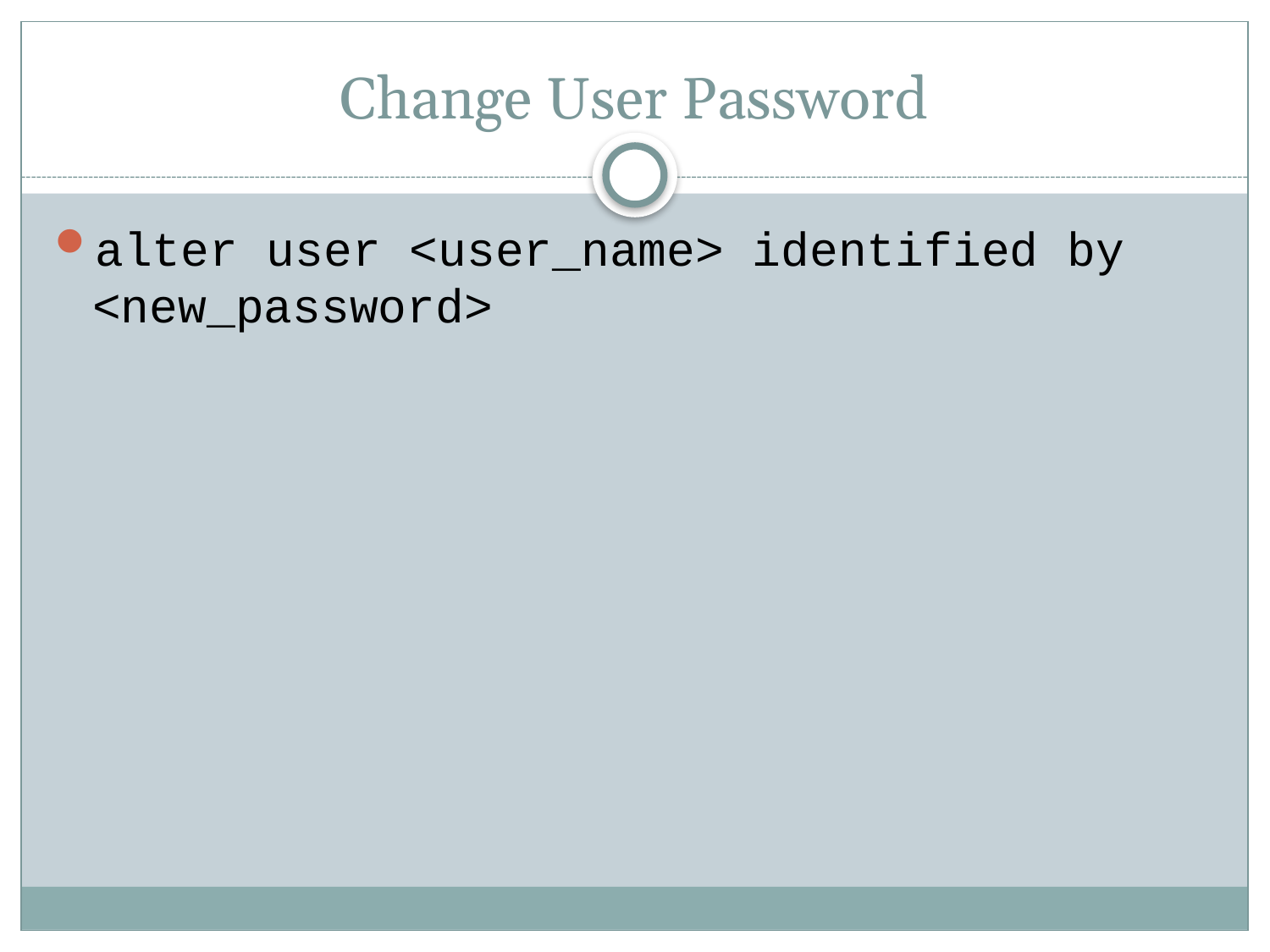

# Change User Password
alter user <user_name> identified by <new_password>